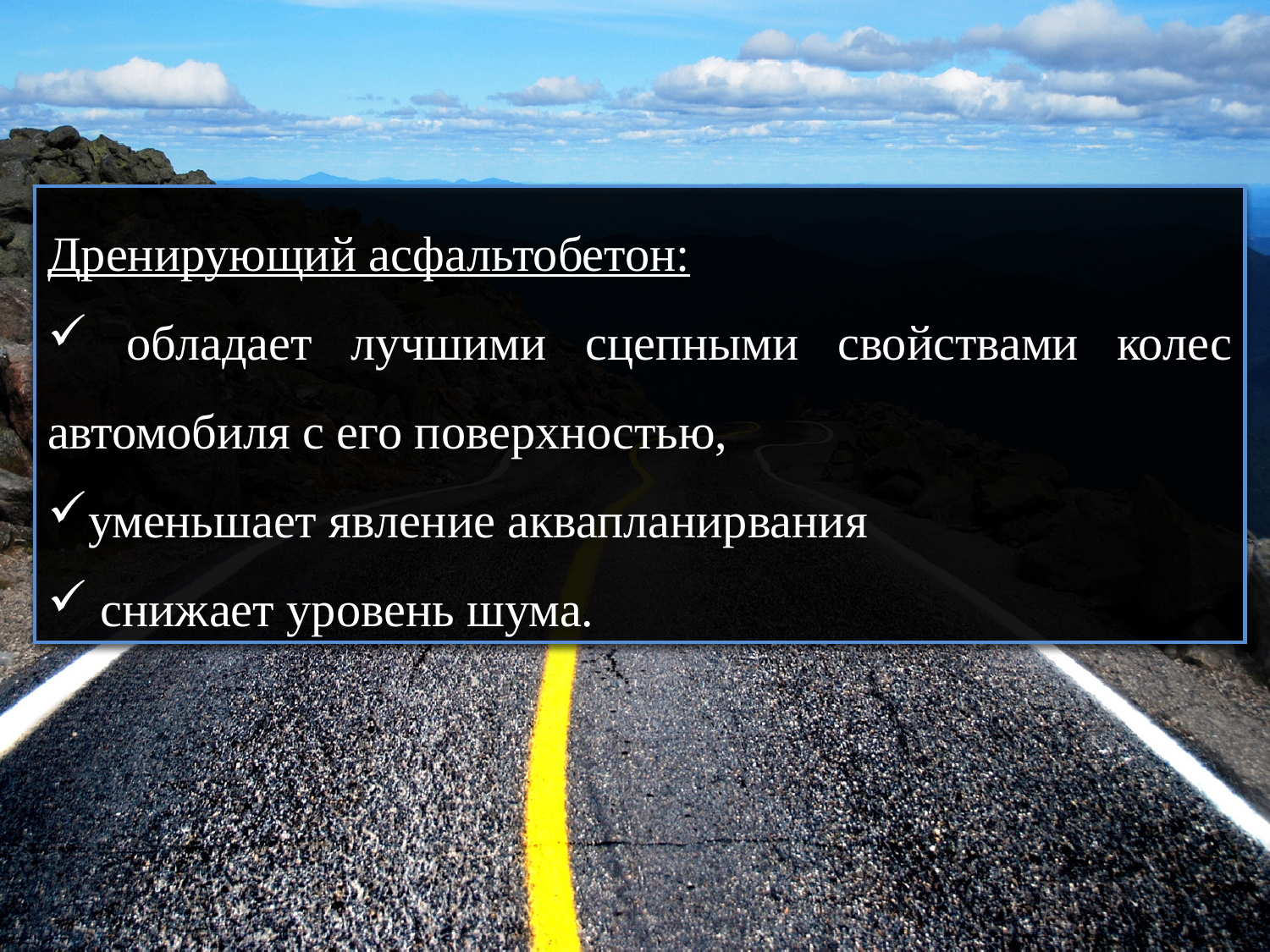

Дренирующий асфальтобетон:
 обладает лучшими сцепными свойствами колес автомобиля с его поверхностью,
уменьшает явление аквапланирвания
 снижает уровень шума.